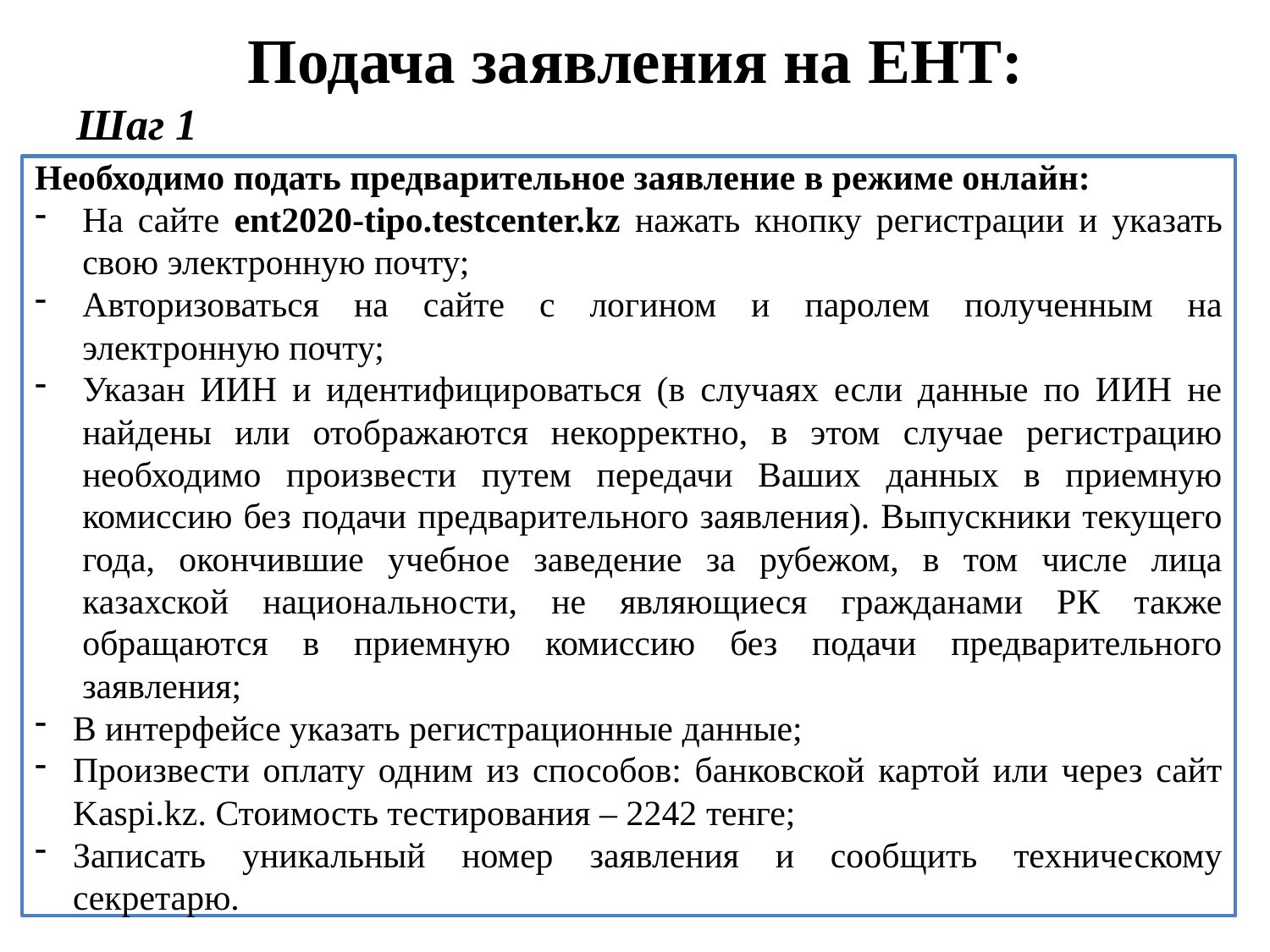

# Подача заявления на ЕНТ:
Шаг 1
Необходимо подать предварительное заявление в режиме онлайн:
На сайте ent2020-tipo.testcenter.kz нажать кнопку регистрации и указать свою электронную почту;
Авторизоваться на сайте с логином и паролем полученным на электронную почту;
Указан ИИН и идентифицироваться (в случаях если данные по ИИН не найдены или отображаются некорректно, в этом случае регистрацию необходимо произвести путем передачи Ваших данных в приемную комиссию без подачи предварительного заявления). Выпускники текущего года, окончившие учебное заведение за рубежом, в том числе лица казахской национальности, не являющиеся гражданами РК также обращаются в приемную комиссию без подачи предварительного заявления;
В интерфейсе указать регистрационные данные;
Произвести оплату одним из способов: банковской картой или через сайт Kaspi.kz. Стоимость тестирования – 2242 тенге;
Записать уникальный номер заявления и сообщить техническому секретарю.